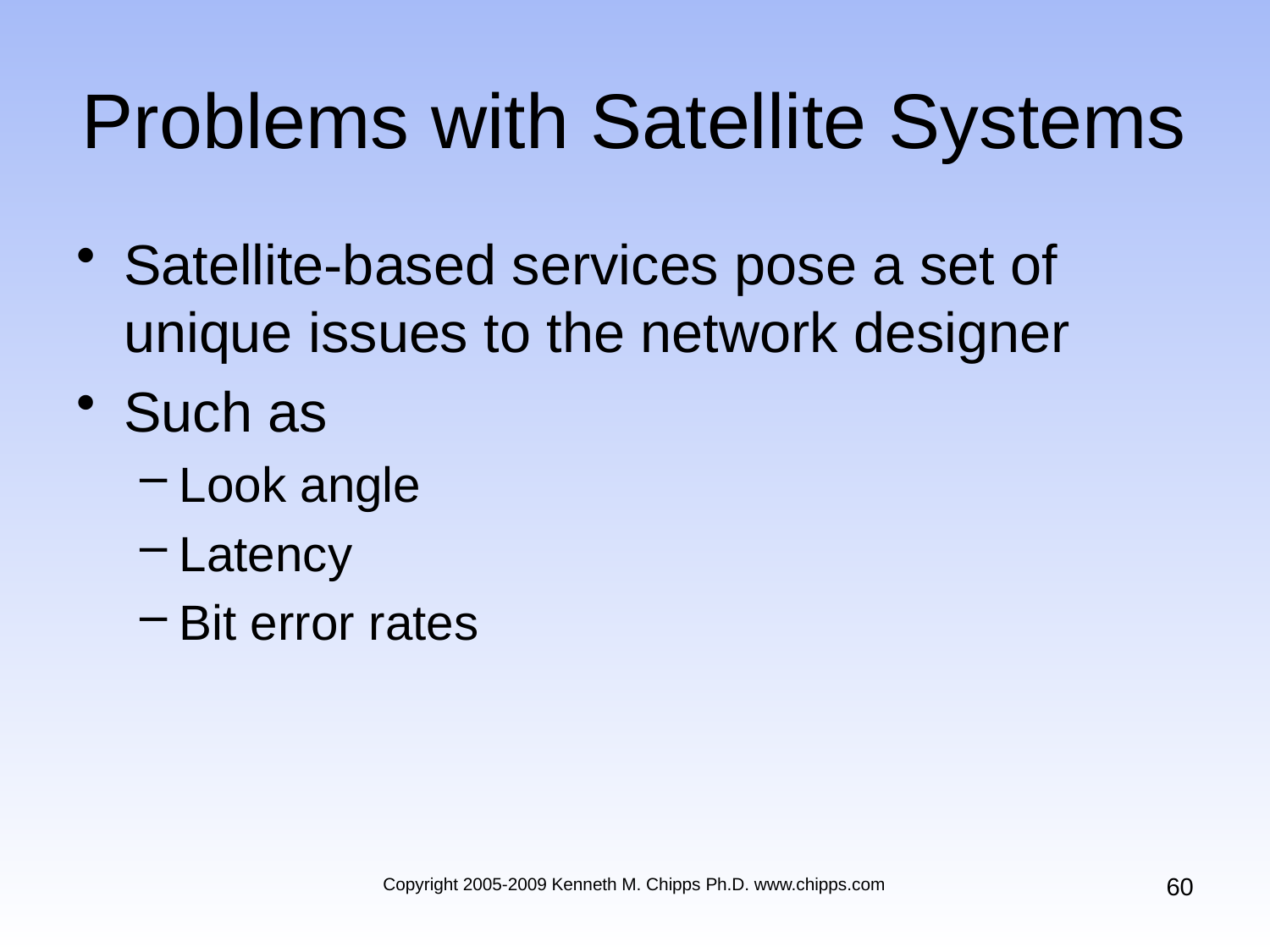

# Problems with Satellite Systems
Satellite-based services pose a set of unique issues to the network designer
Such as
Look angle
Latency
Bit error rates
60
Copyright 2005-2009 Kenneth M. Chipps Ph.D. www.chipps.com